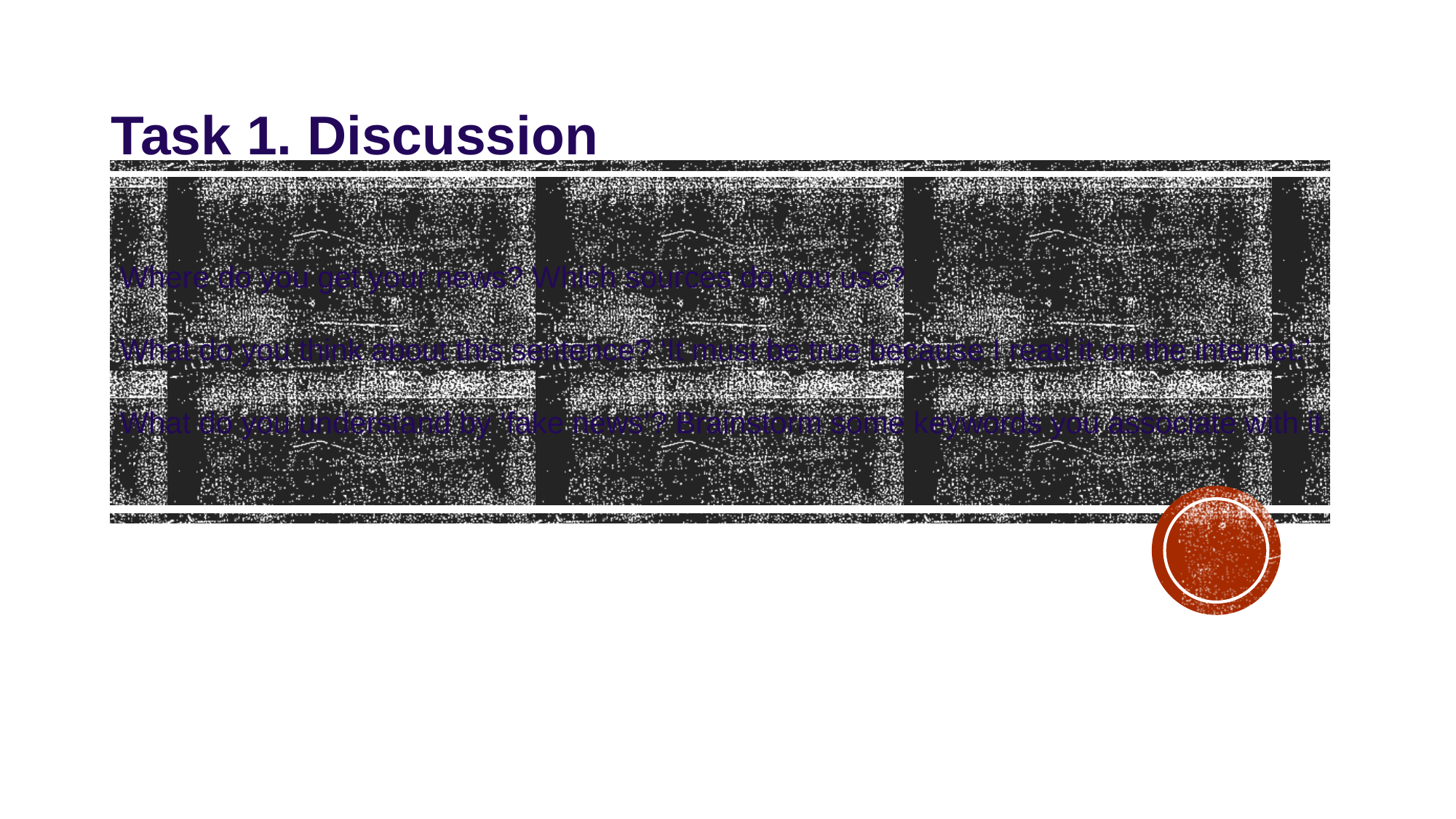

Task 1. Discussion
Where do you get your news? Which sources do you use?
What do you think about this sentence? ‘It must be true because I read it on the internet.’
What do you understand by ‘fake news’? Brainstorm some keywords you associate with it.